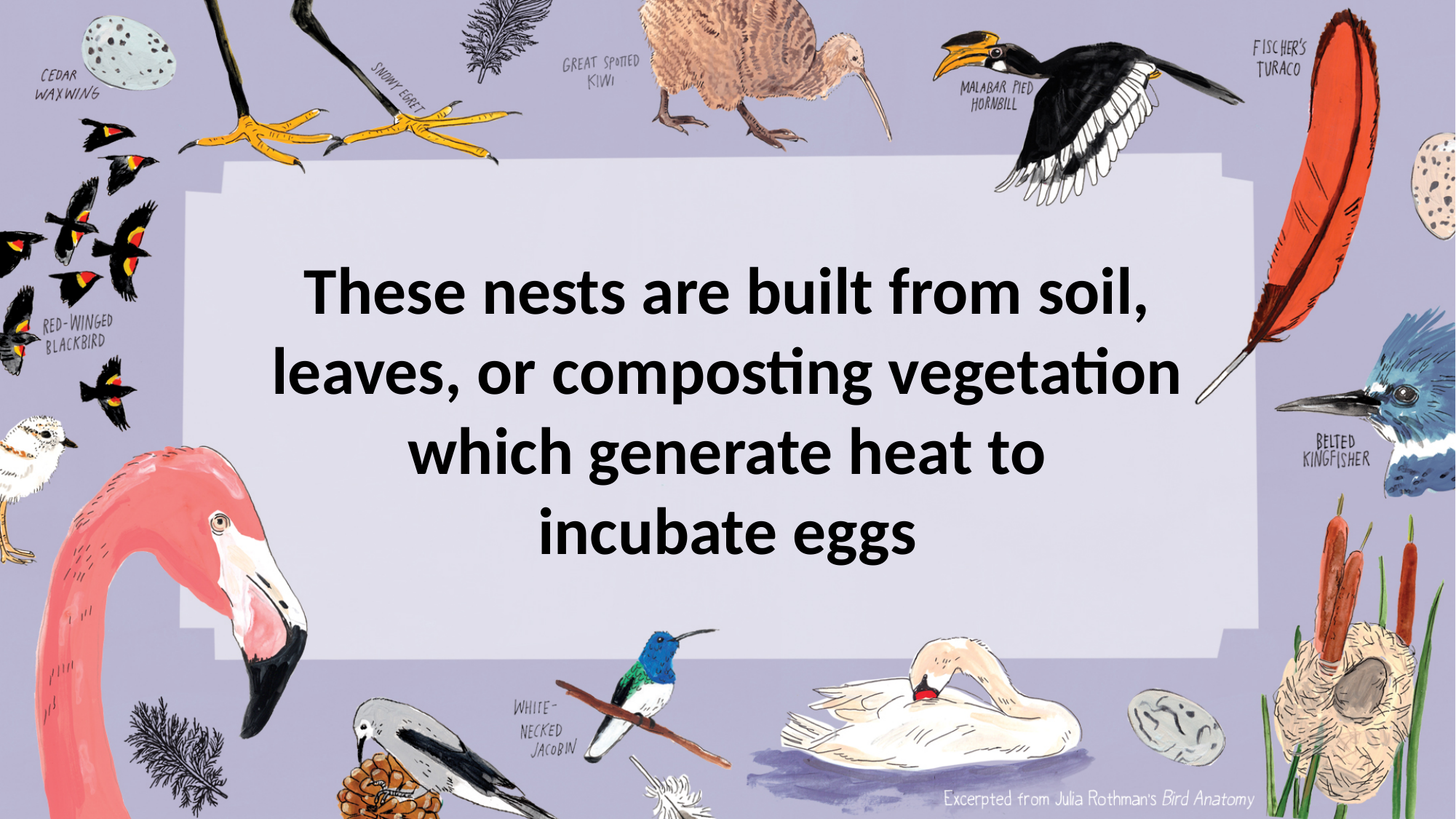

These nests are built from soil, leaves, or composting vegetation which generate heat to
incubate eggs